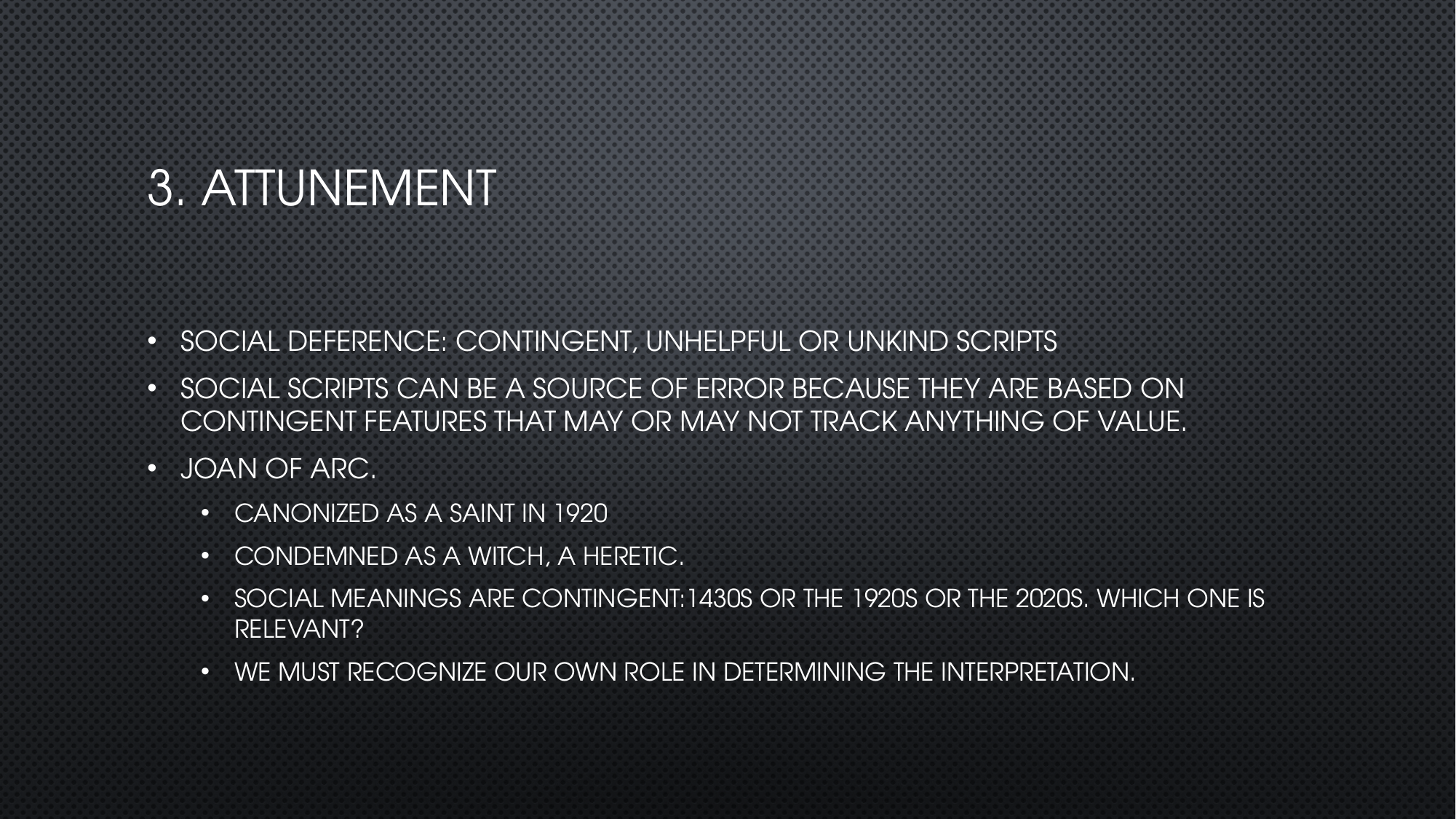

# 3. Attunement
Social Deference: Contingent, Unhelpful or unkind scripts
Social scripts can be a source of error because they are based on contingent features that may or may not track anything of value.
Joan of Arc.
Canonized as a saint in 1920
Condemned as a witch, a heretic.
Social meanings are contingent:1430s or the 1920s or the 2020s. Which one is relevant?
we must recognize our own role in determining the interpretation.